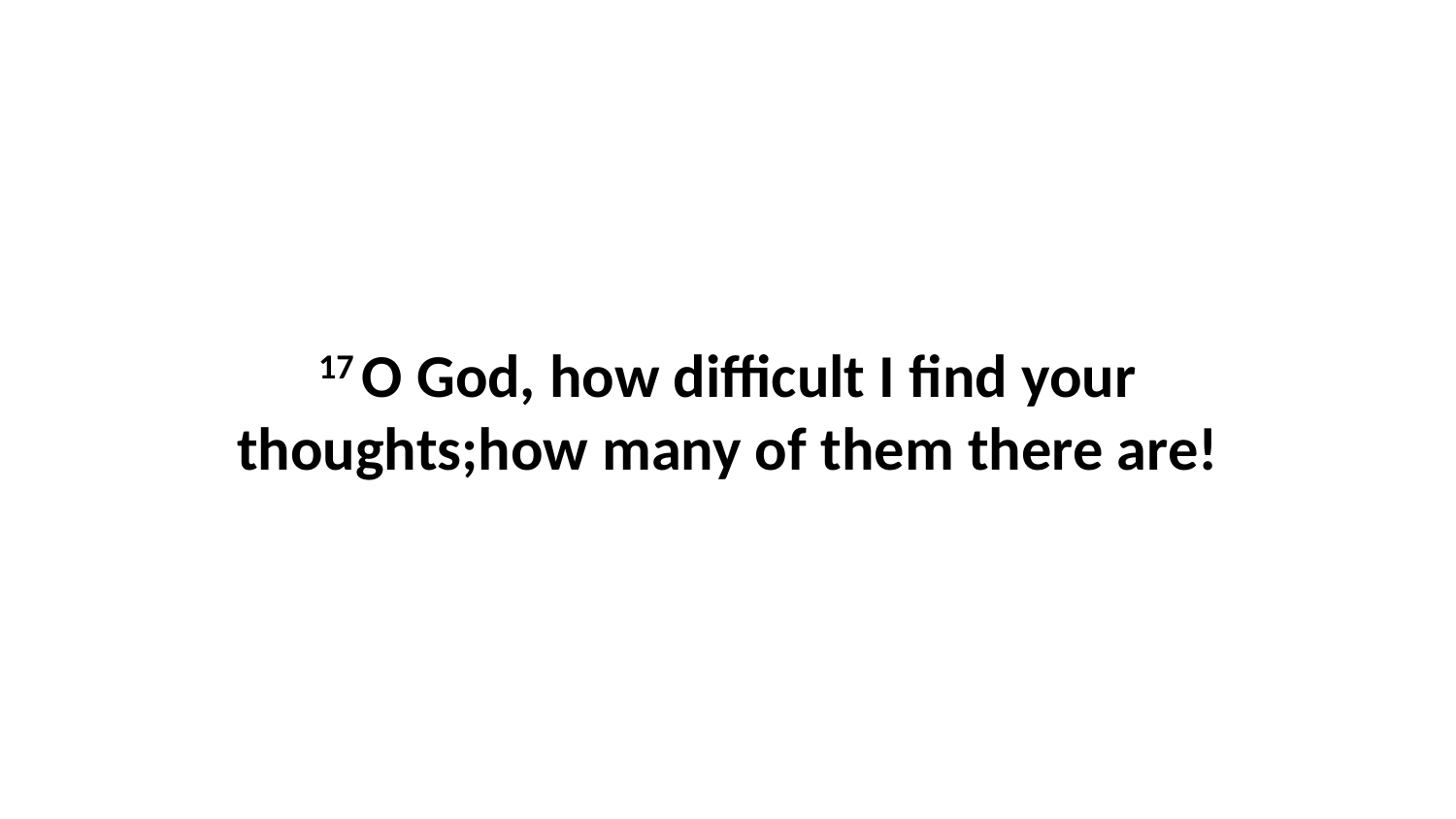

17 O God, how difficult I find your thoughts;how many of them there are!